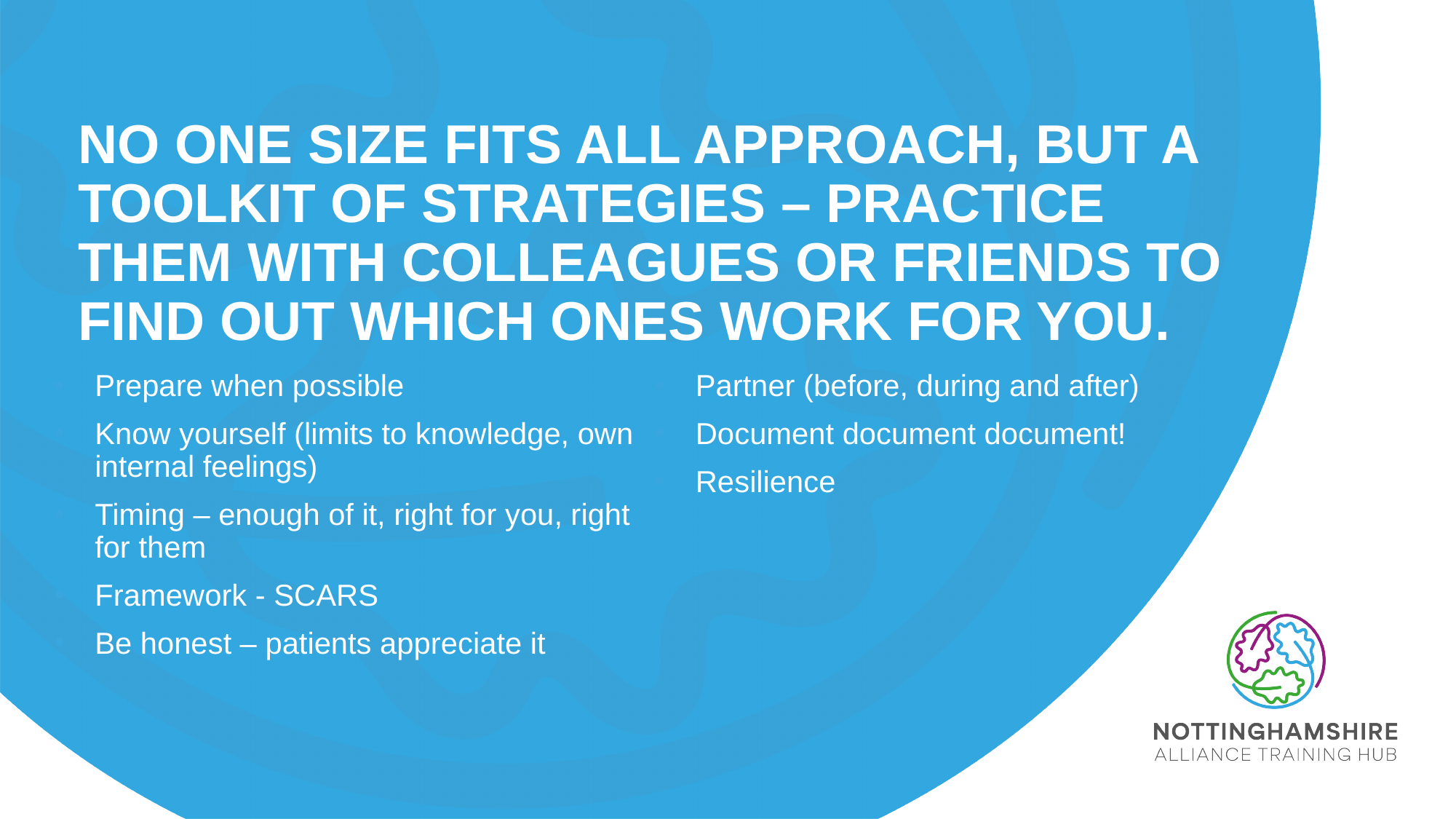

# No one size fits all approach, but a toolkit of strategies – practice them with colleagues or friends to find out which ones work for you.
Prepare when possible
Know yourself (limits to knowledge, own internal feelings)
Timing – enough of it, right for you, right for them
Framework - SCARS
Be honest – patients appreciate it
Partner (before, during and after)
Document document document!
Resilience